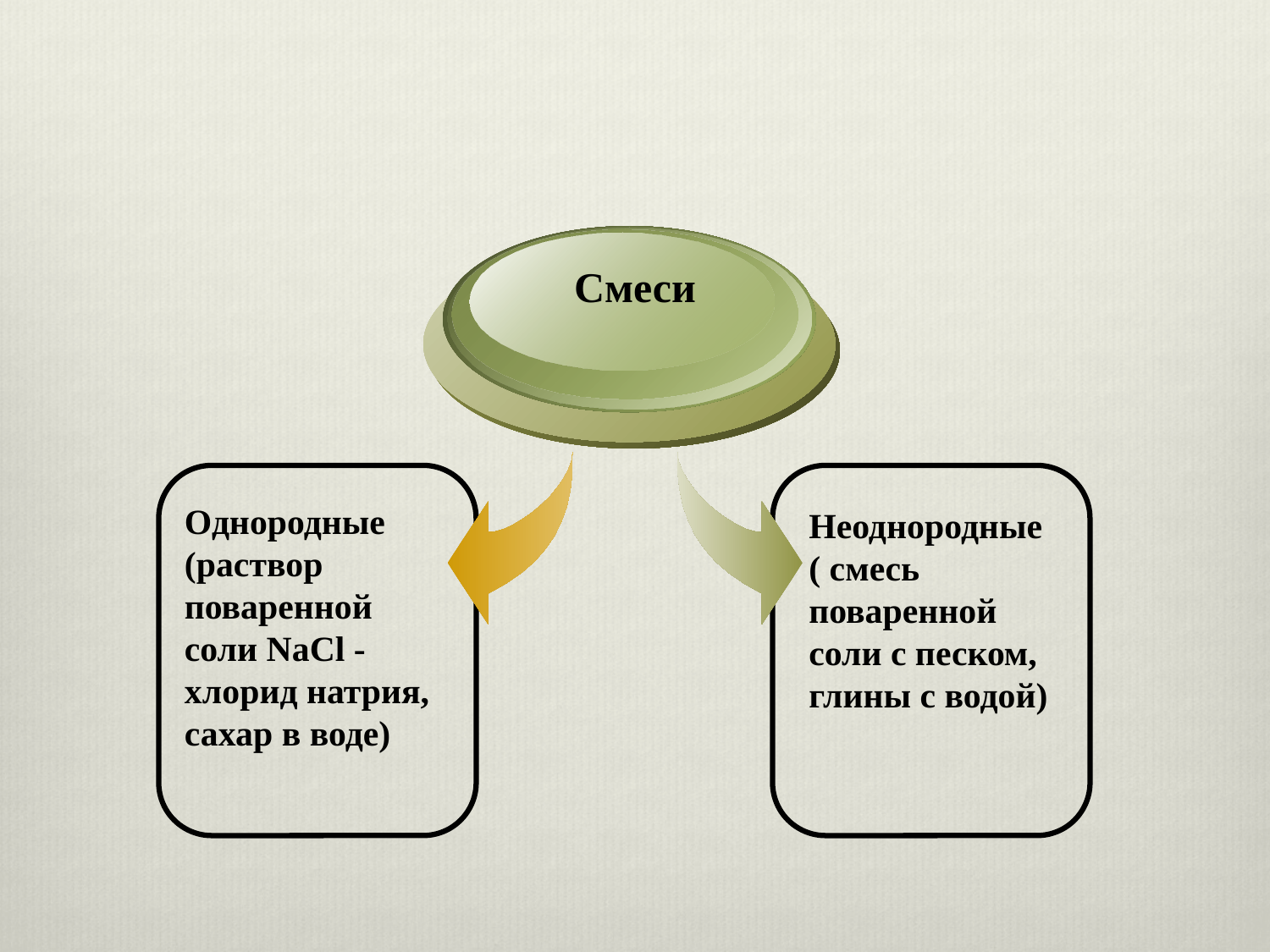

Смеси

Однородные
(раствор поваренной соли NaCl -хлорид натрия, сахар в воде)
Неоднородные
( смесь поваренной соли с песком, глины с водой)